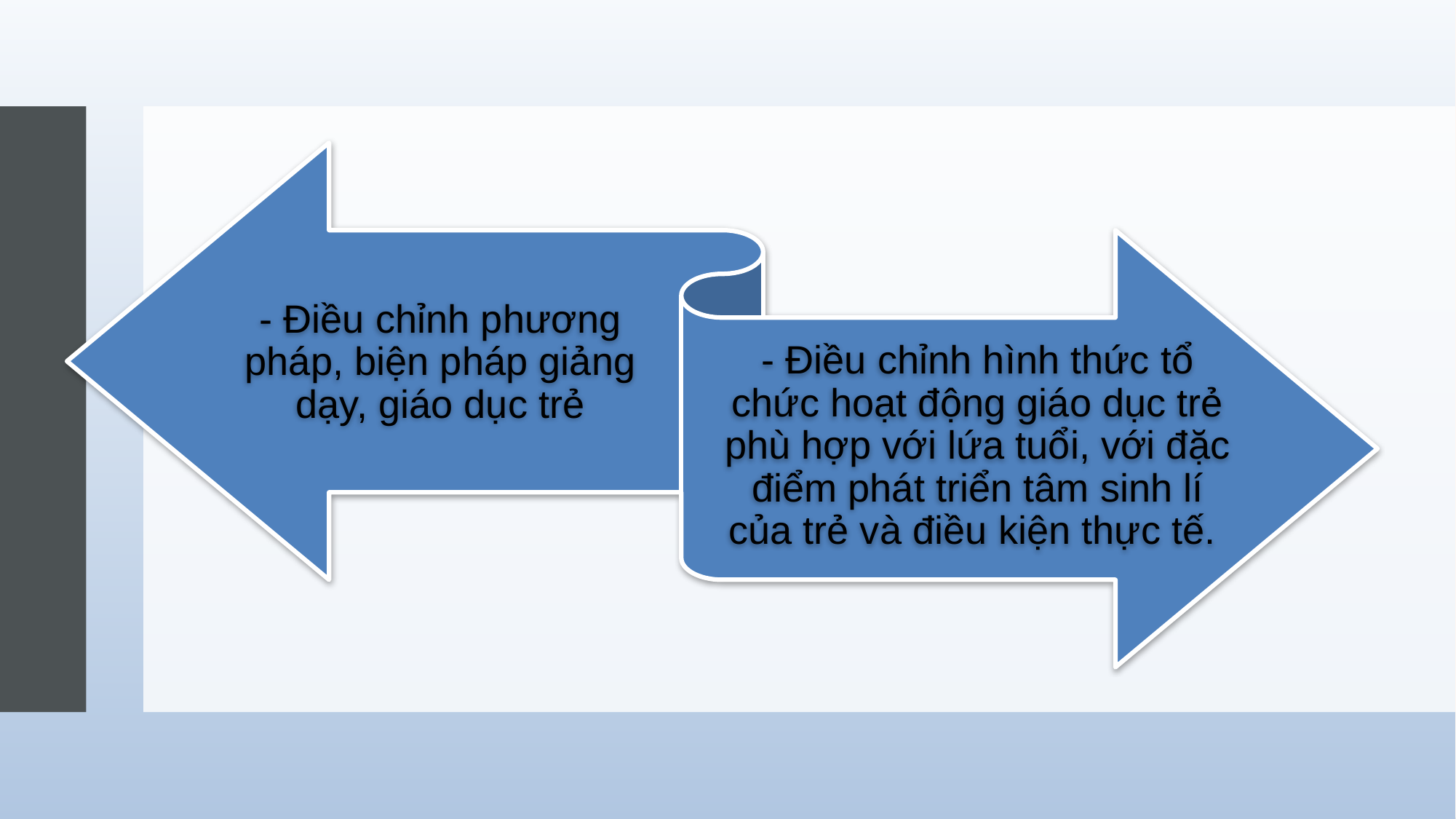

Điều chỉnh môi trường giáo dục.
- Điều chỉnh phương pháp, biện pháp giảng dạy, giáo dục trẻ
- Điều chỉnh hình thức tổ chức hoạt động giáo dục trẻ phù hợp với lứa tuổi, với đặc điểm phát triển tâm sinh lí của trẻ và điều kiện thực tế.